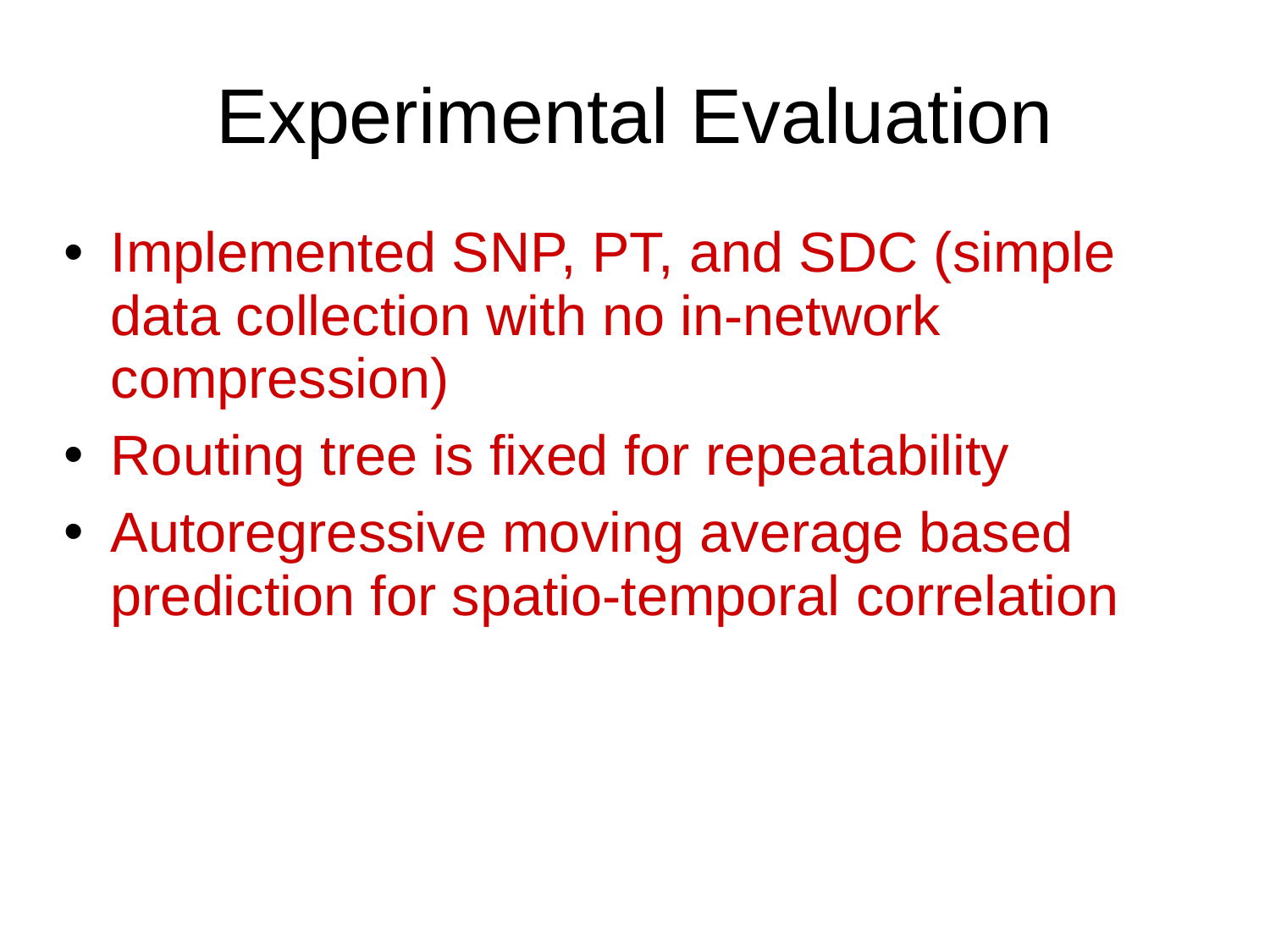

# Experimental Evaluation
Implemented SNP, PT, and SDC (simple data collection with no in-network compression)
Routing tree is fixed for repeatability
Autoregressive moving average based prediction for spatio-temporal correlation